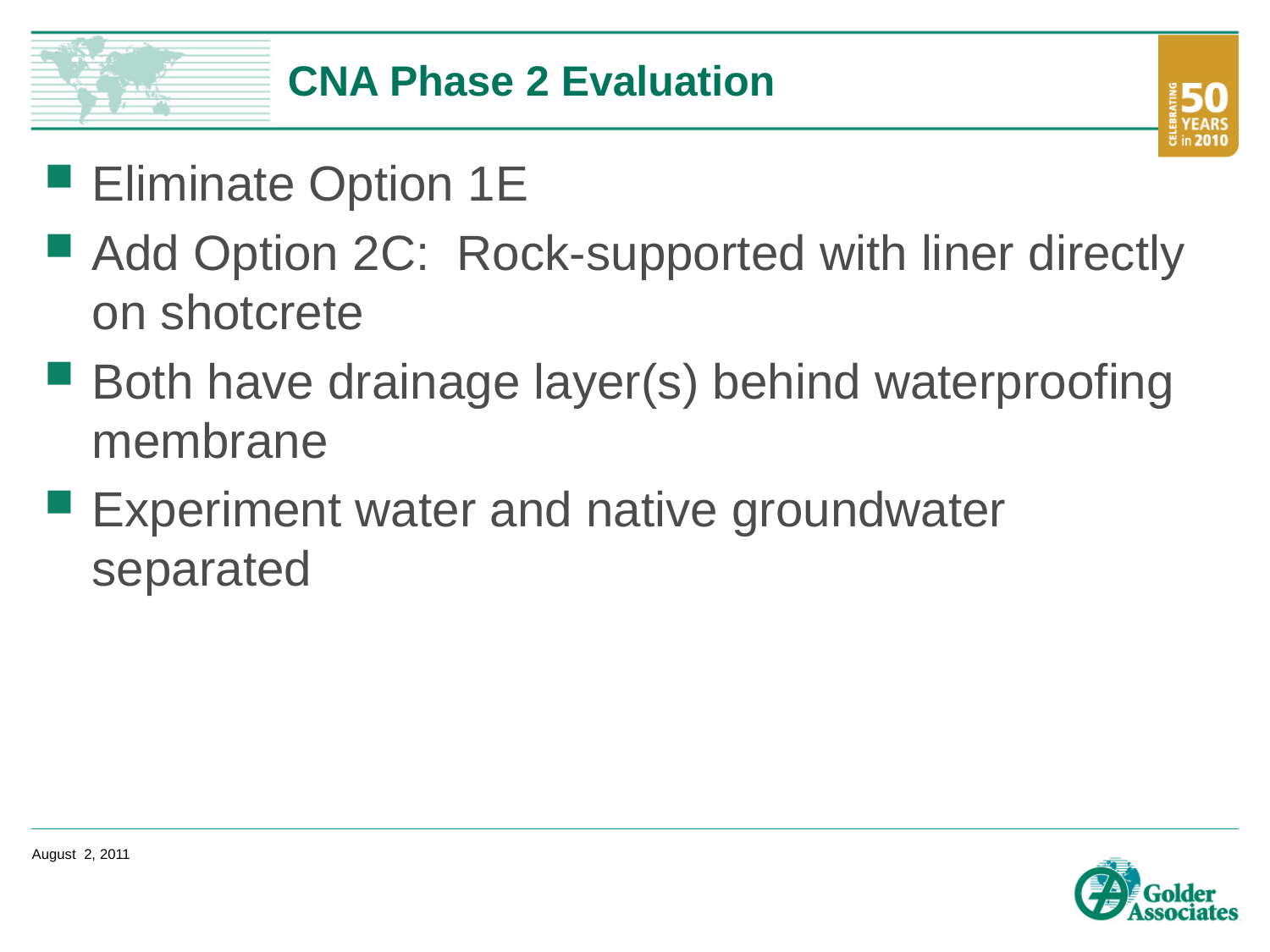

# CNA Phase 2 Evaluation
Eliminate Option 1E
Add Option 2C:  Rock-supported with liner directly on shotcrete
Both have drainage layer(s) behind waterproofing membrane
Experiment water and native groundwater separated

August  2, 2011